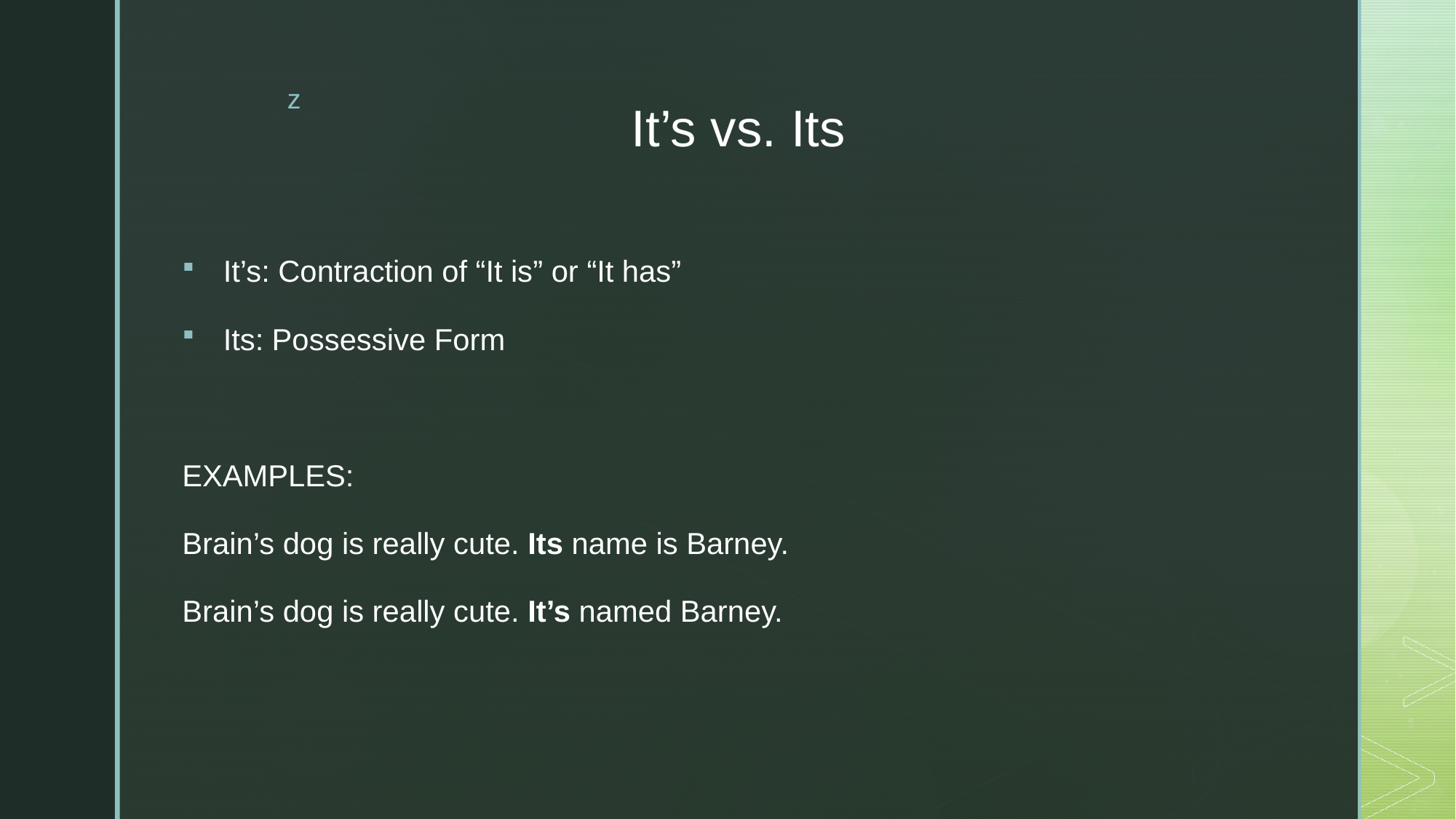

# It’s vs. Its
It’s: Contraction of “It is” or “It has”
Its: Possessive Form

EXAMPLES:
Brain’s dog is really cute. Its name is Barney.
Brain’s dog is really cute. It’s named Barney.